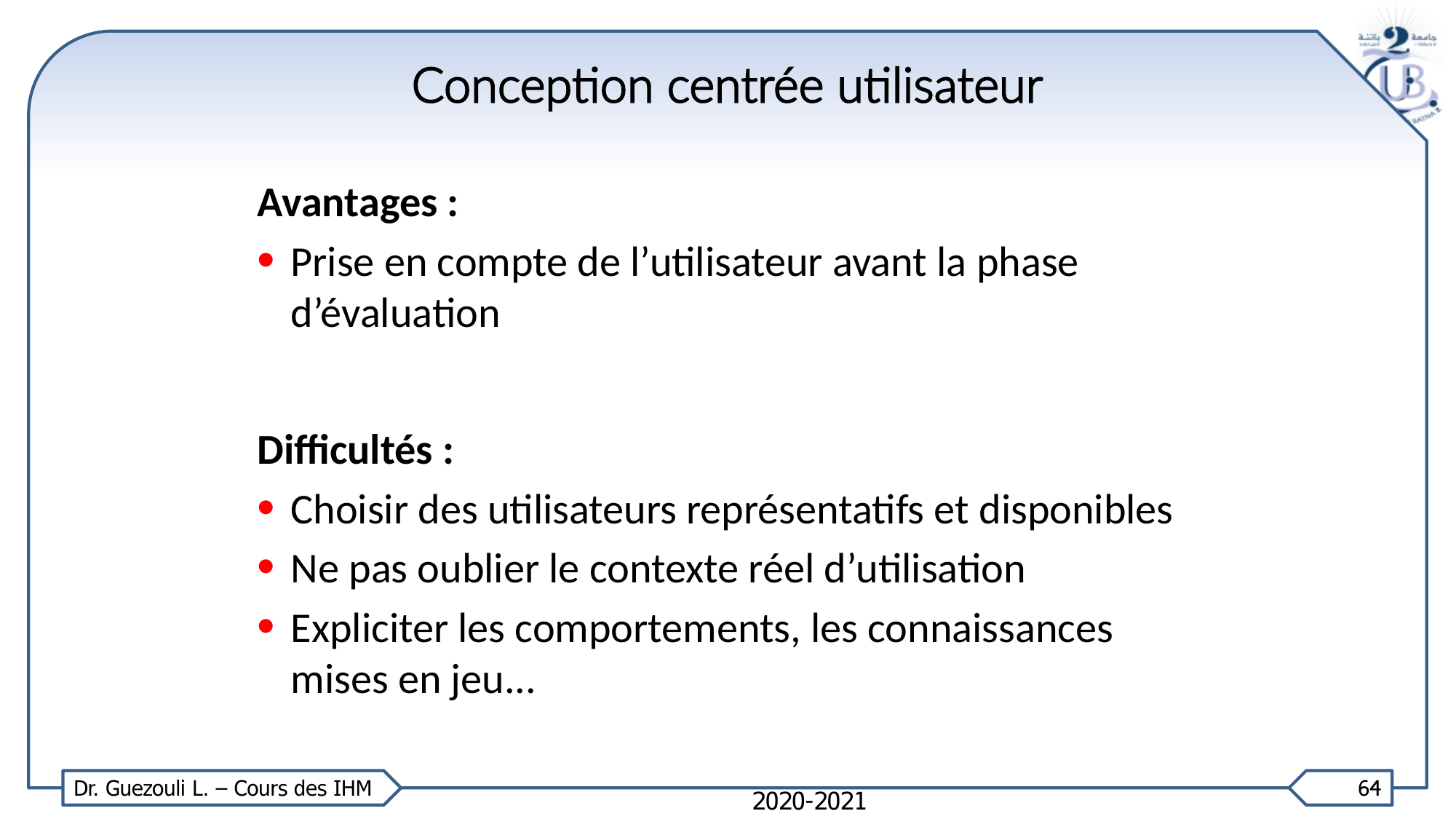

# Conception centrée utilisateur
Avantages :
Prise en compte de l’utilisateur avant la phase d’évaluation

Difficultés :
Choisir des utilisateurs représentatifs et disponibles
Ne pas oublier le contexte réel d’utilisation
Expliciter les comportements, les connaissances mises en jeu...